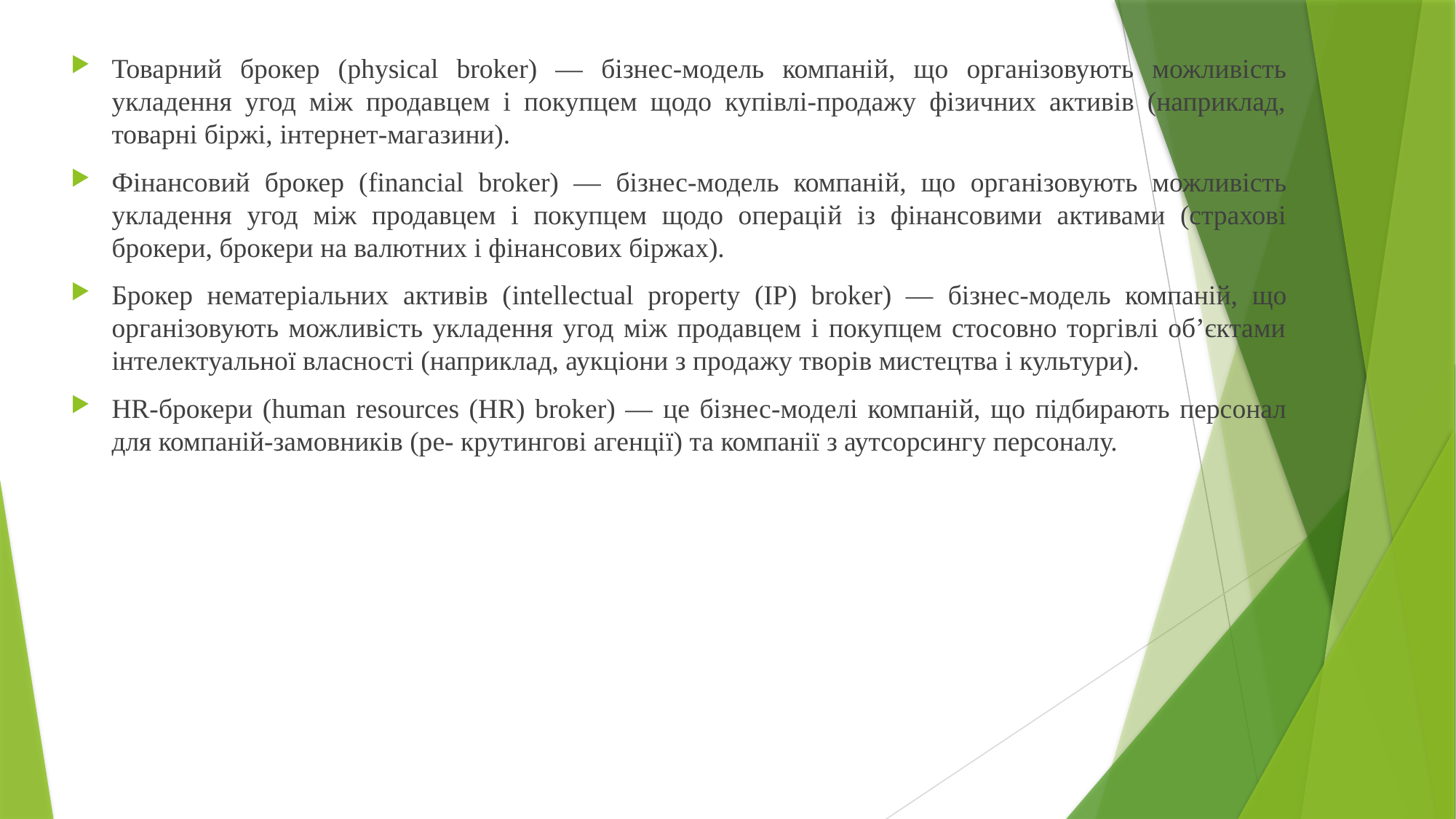

Товарний брокер (physical broker) — бізнес-модель компаній, що організовують можливість укладення угод між продавцем і покупцем щодо купівлі-продажу фізичних активів (наприклад, товарні біржі, інтернет-магазини).
Фінансовий брокер (financial broker) — бізнес-модель компаній, що організовують можливість укладення угод між продавцем і покупцем щодо операцій із фінансовими активами (страхові брокери, брокери на валютних і фінансових біржах).
Брокер нематеріальних активів (intellectual property (IP) broker) — бізнес-модель компаній, що організовують можливість укладення угод між продавцем і покупцем стосовно торгівлі об’єктами інтелектуальної власності (наприклад, аукціони з продажу творів мистецтва і культури).
HR-брокери (human resources (HR) broker) — це бізнес-моделі компаній, що підбирають персонал для компаній-замовників (ре- крутингові агенції) та компанії з аутсорсингу персоналу.